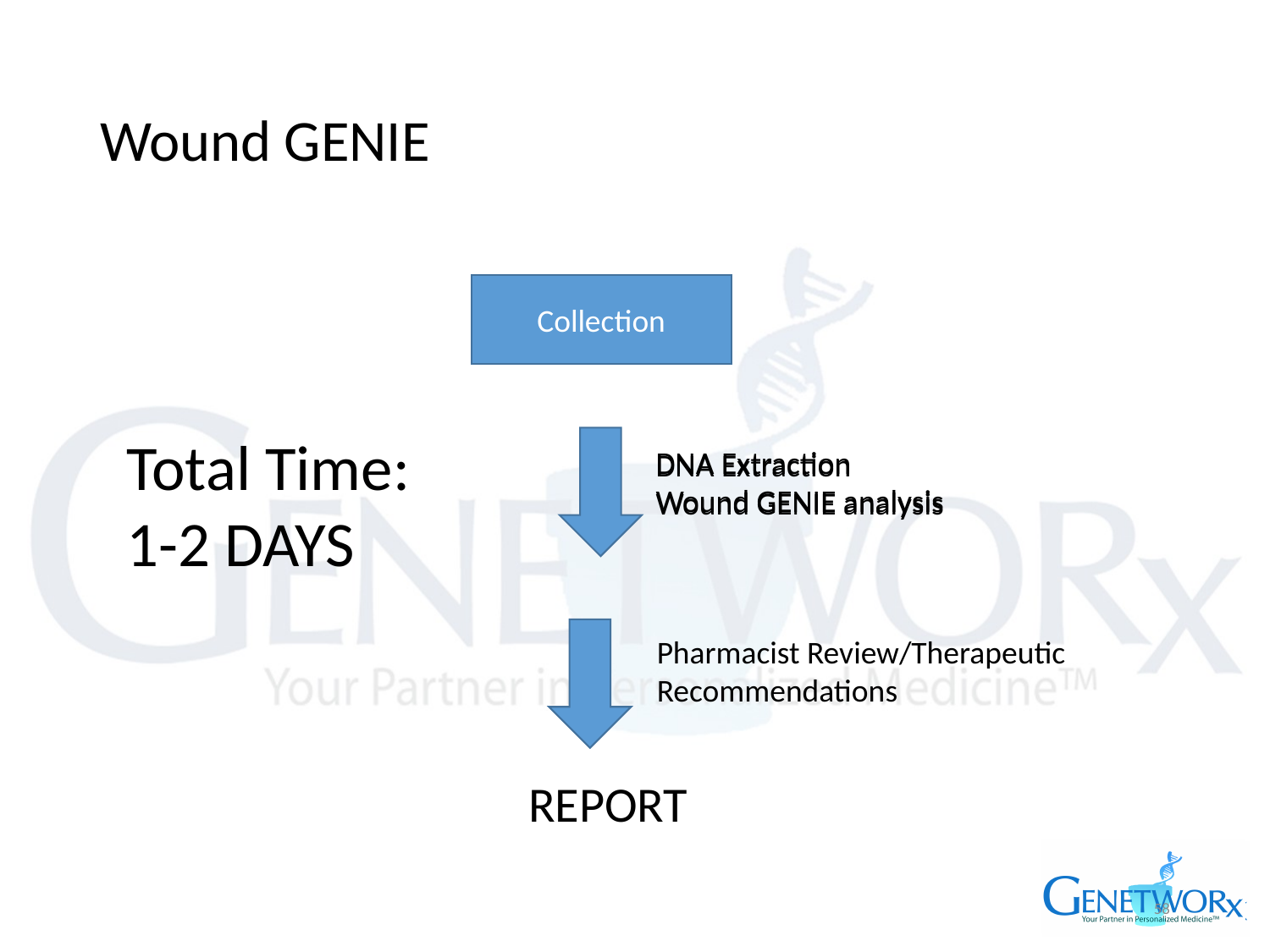

# Wound GENIE

Collection
Total Time: 1-2 DAYS

DNA Extraction
Wound GENIE analysis
DNA Extraction
Wound GENIE analysis

Pharmacist Review/Therapeutic
Recommendations
REPORT
58